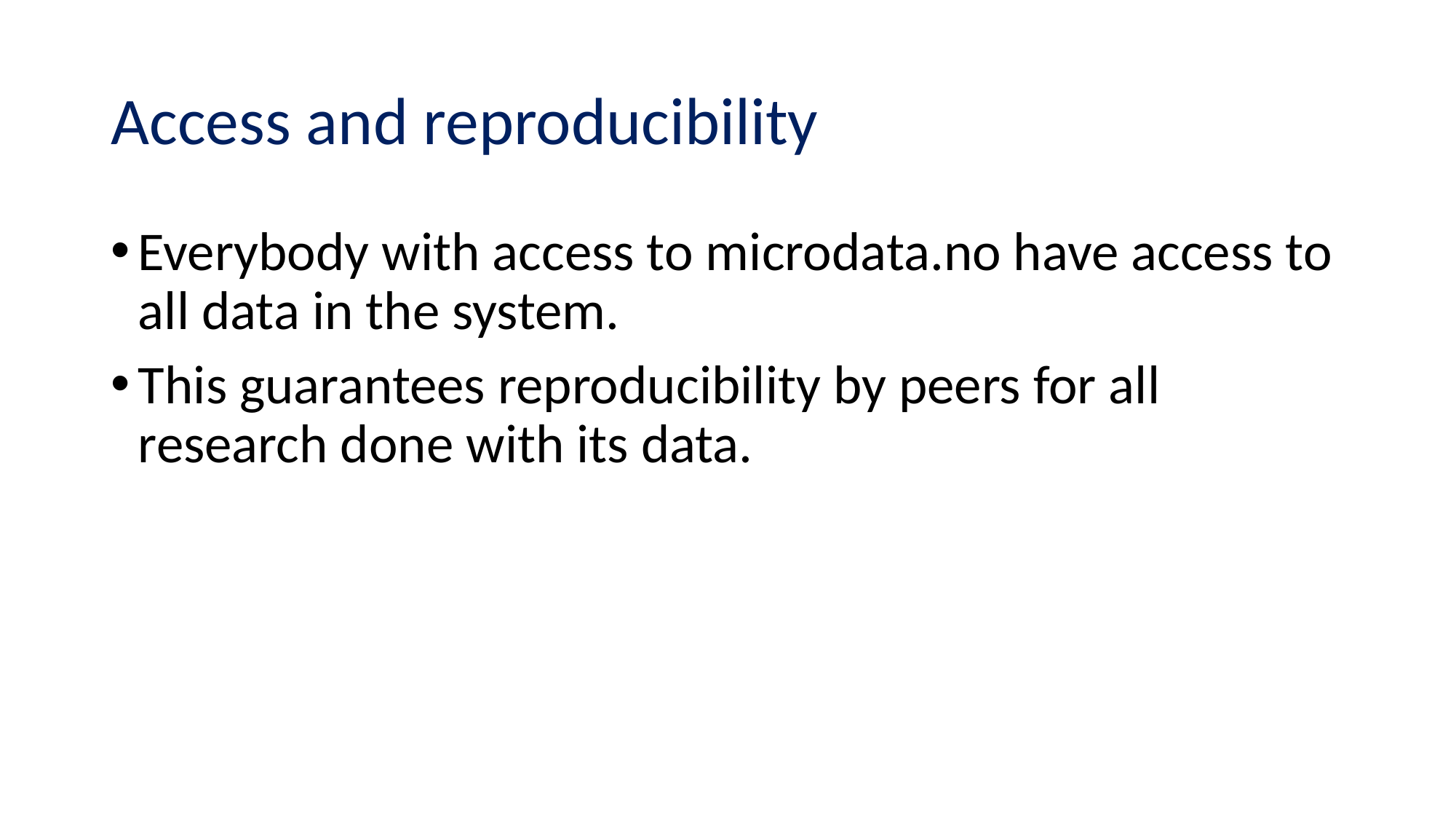

# Access and reproducibility
Everybody with access to microdata.no have access to all data in the system.
This guarantees reproducibility by peers for all research done with its data.